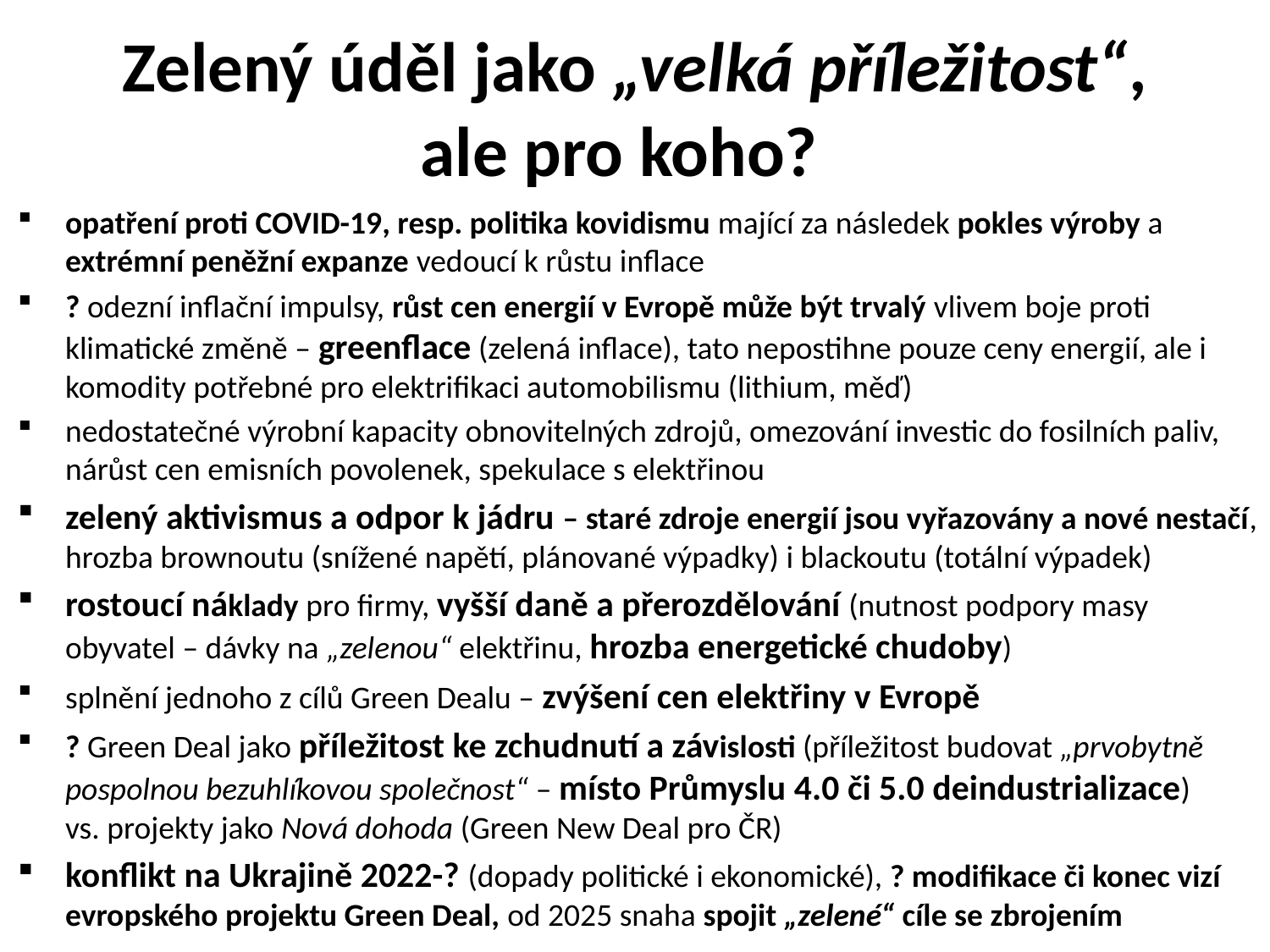

# Zelený úděl jako „velká příležitost“, ale pro koho?
opatření proti COVID-19, resp. politika kovidismu mající za následek pokles výroby a extrémní peněžní expanze vedoucí k růstu inflace
? odezní inflační impulsy, růst cen energií v Evropě může být trvalý vlivem boje proti klimatické změně – greenflace (zelená inflace), tato nepostihne pouze ceny energií, ale i komodity potřebné pro elektrifikaci automobilismu (lithium, měď)
nedostatečné výrobní kapacity obnovitelných zdrojů, omezování investic do fosilních paliv, nárůst cen emisních povolenek, spekulace s elektřinou
zelený aktivismus a odpor k jádru – staré zdroje energií jsou vyřazovány a nové nestačí, hrozba brownoutu (snížené napětí, plánované výpadky) i blackoutu (totální výpadek)
rostoucí náklady pro firmy, vyšší daně a přerozdělování (nutnost podpory masy obyvatel – dávky na „zelenou“ elektřinu, hrozba energetické chudoby)
splnění jednoho z cílů Green Dealu – zvýšení cen elektřiny v Evropě
? Green Deal jako příležitost ke zchudnutí a závislosti (příležitost budovat „prvobytně pospolnou bezuhlíkovou společnost“ – místo Průmyslu 4.0 či 5.0 deindustrializace)     vs. projekty jako Nová dohoda (Green New Deal pro ČR)
konflikt na Ukrajině 2022-? (dopady politické i ekonomické), ? modifikace či konec vizí evropského projektu Green Deal, od 2025 snaha spojit „zelené“ cíle se zbrojením